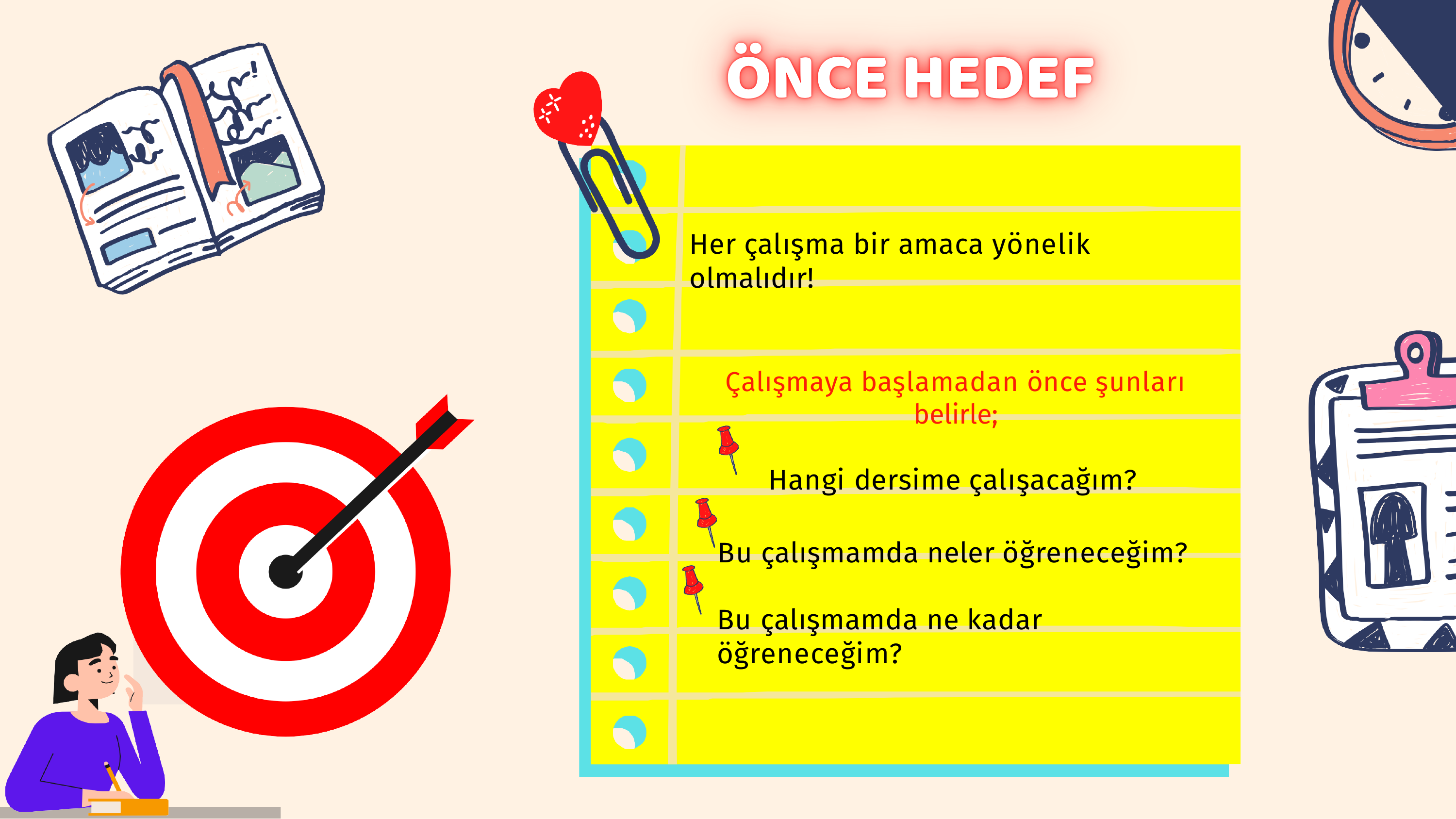

# Her çalışma bir amaca yönelik olmalıdır!

Çalışmaya başlamadan önce şunları belirle;
Hangi dersime çalışacağım?
Bu çalışmamda neler öğreneceğim?
Bu çalışmamda ne kadar öğreneceğim?